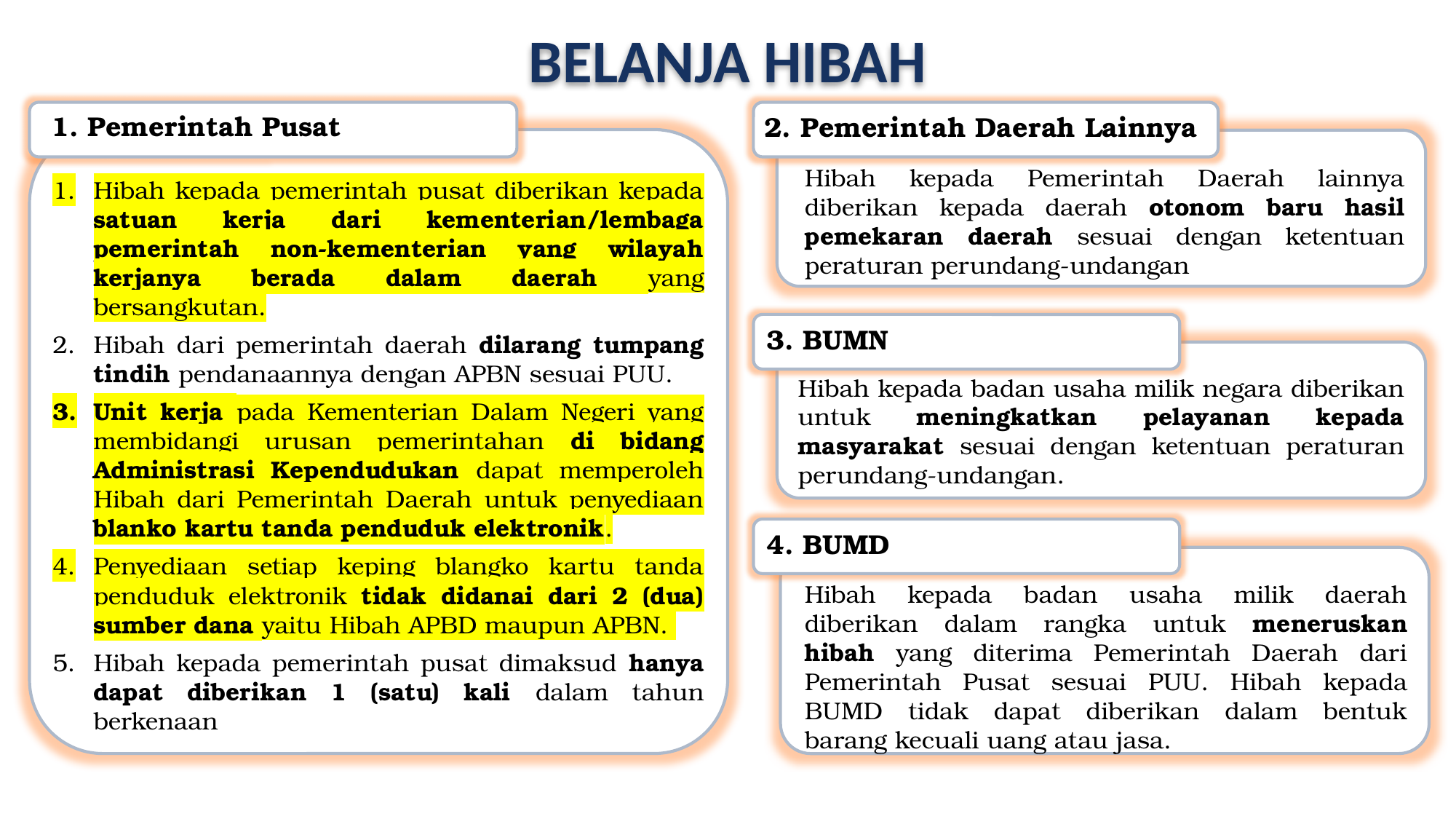

BELANJA HIBAH

1. Pemerintah Pusat
2. Pemerintah Daerah Lainnya

Hibah kepada Pemerintah Daerah lainnya diberikan kepada daerah otonom baru hasil pemekaran daerah sesuai dengan ketentuan peraturan perundang-undangan
Hibah kepada pemerintah pusat diberikan kepada satuan kerja dari kementerian/lembaga pemerintah non-kementerian yang wilayah kerjanya berada dalam daerah yang bersangkutan.
Hibah dari pemerintah daerah dilarang tumpang tindih pendanaannya dengan APBN sesuai PUU.
Unit kerja pada Kementerian Dalam Negeri yang membidangi urusan pemerintahan di bidang Administrasi Kependudukan dapat memperoleh Hibah dari Pemerintah Daerah untuk penyediaan blanko kartu tanda penduduk elektronik.
Penyediaan setiap keping blangko kartu tanda penduduk elektronik tidak didanai dari 2 (dua) sumber dana yaitu Hibah APBD maupun APBN.
Hibah kepada pemerintah pusat dimaksud hanya dapat diberikan 1 (satu) kali dalam tahun berkenaan
3. BUMN

Hibah kepada badan usaha milik negara diberikan untuk meningkatkan pelayanan kepada masyarakat sesuai dengan ketentuan peraturan perundang-undangan.
4. BUMD

Hibah kepada badan usaha milik daerah diberikan dalam rangka untuk meneruskan hibah yang diterima Pemerintah Daerah dari Pemerintah Pusat sesuai PUU. Hibah kepada BUMD tidak dapat diberikan dalam bentuk barang kecuali uang atau jasa.
7